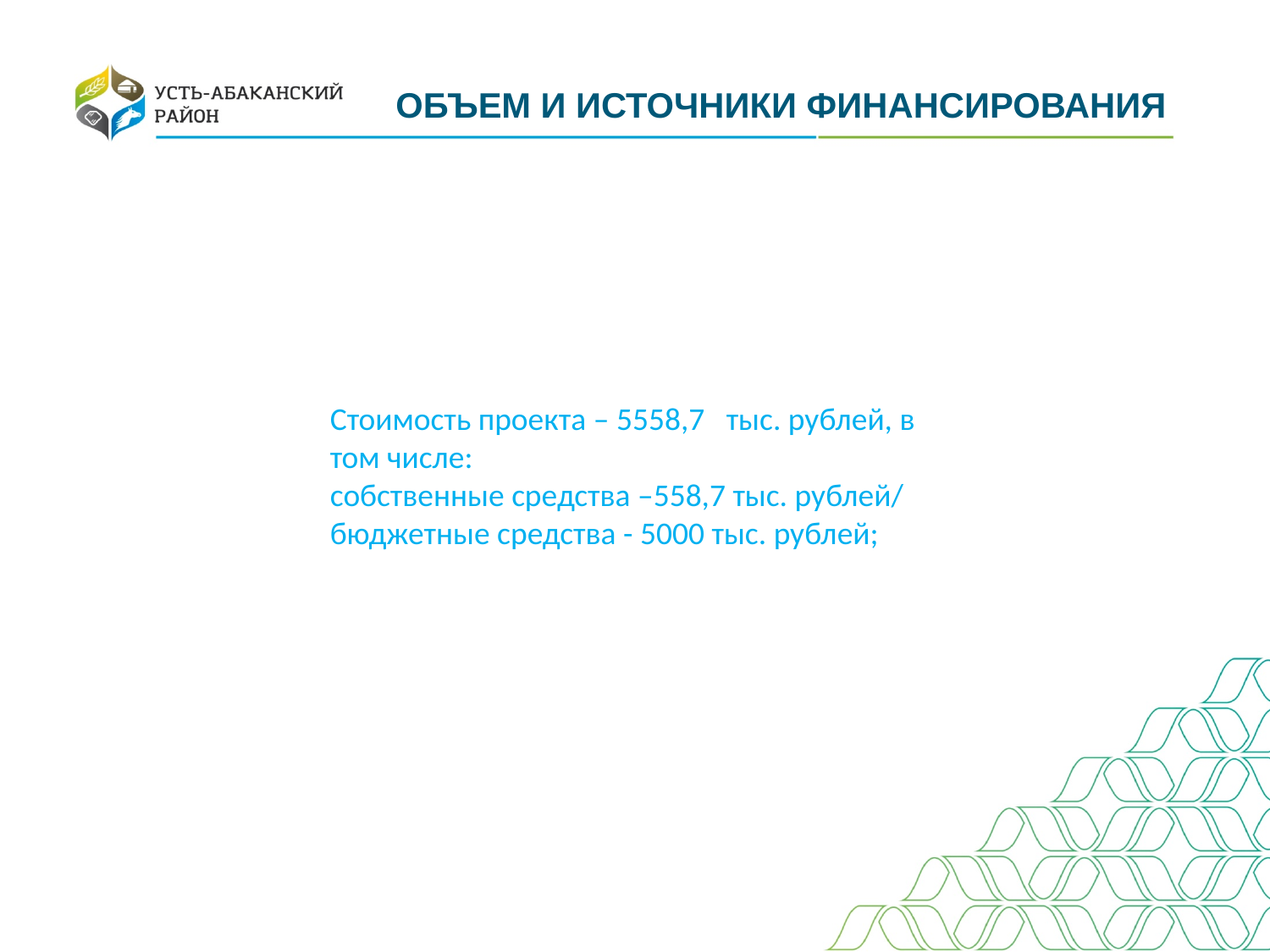

ОБЪЕМ И ИСТОЧНИКИ ФИНАНСИРОВАНИЯ
Стоимость проекта – 5558,7   тыс. рублей, в том числе:
собственные средства –558,7 тыс. рублей/ бюджетные средства - 5000 тыс. рублей;